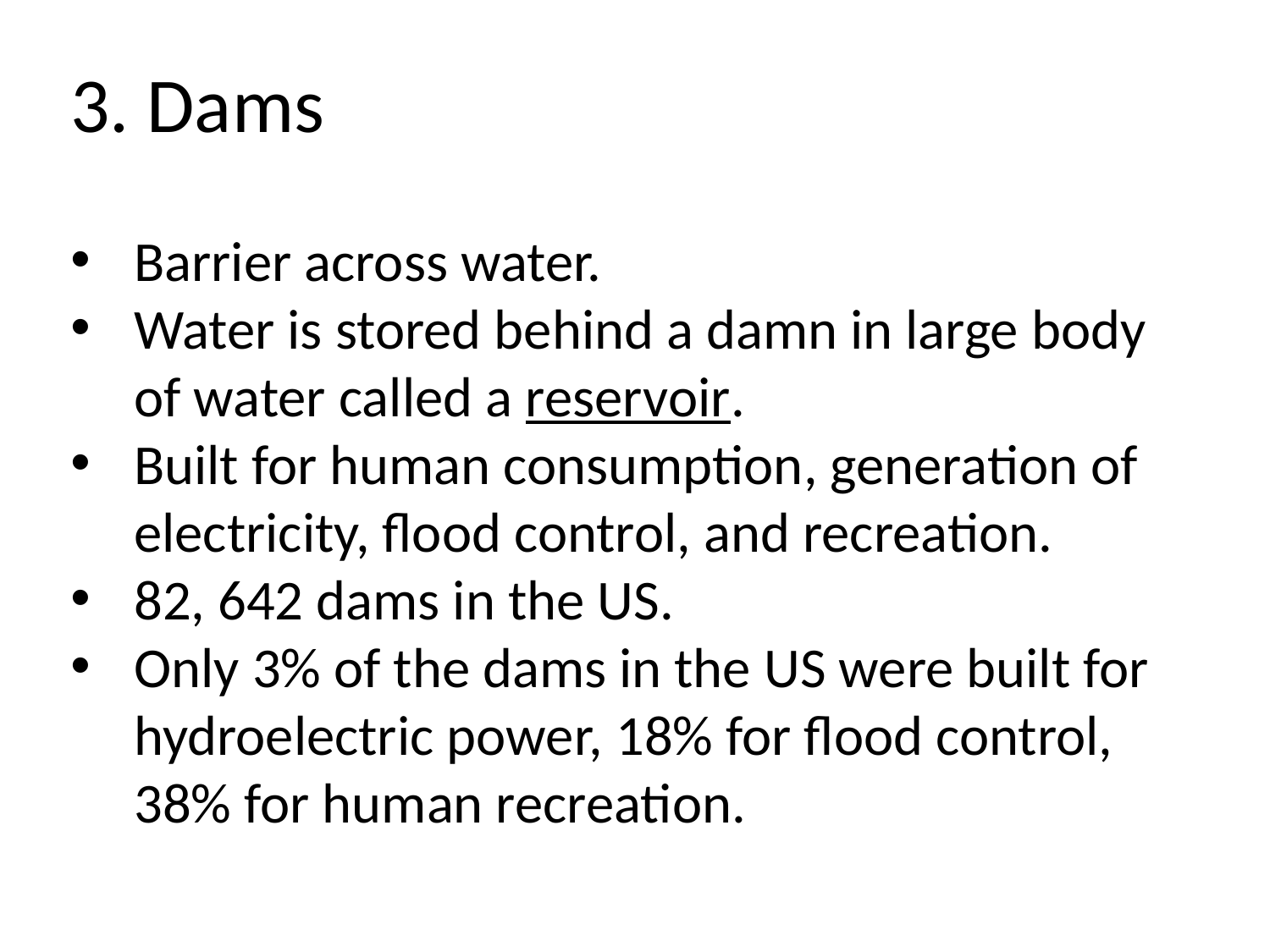

3. Dams
Barrier across water.
Water is stored behind a damn in large body of water called a reservoir.
Built for human consumption, generation of electricity, flood control, and recreation.
82, 642 dams in the US.
Only 3% of the dams in the US were built for hydroelectric power, 18% for flood control, 38% for human recreation.